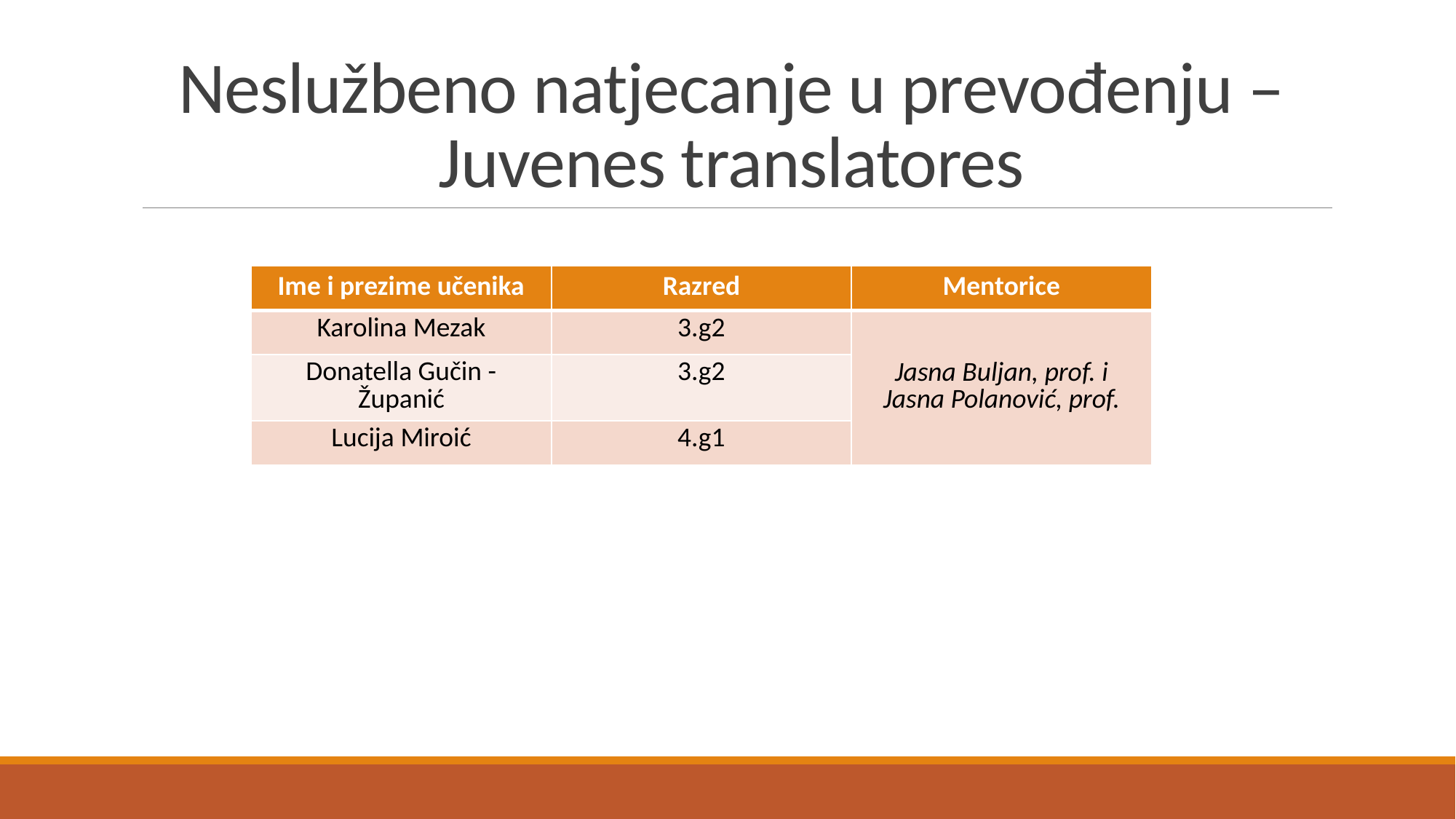

# Neslužbeno natjecanje u prevođenju – Juvenes translatores
| Ime i prezime učenika | Razred | Mentorice |
| --- | --- | --- |
| Karolina Mezak | 3.g2 | Jasna Buljan, prof. i Jasna Polanović, prof. |
| Donatella Gučin - Županić | 3.g2 |  |
| Lucija Miroić | 4.g1 |  |